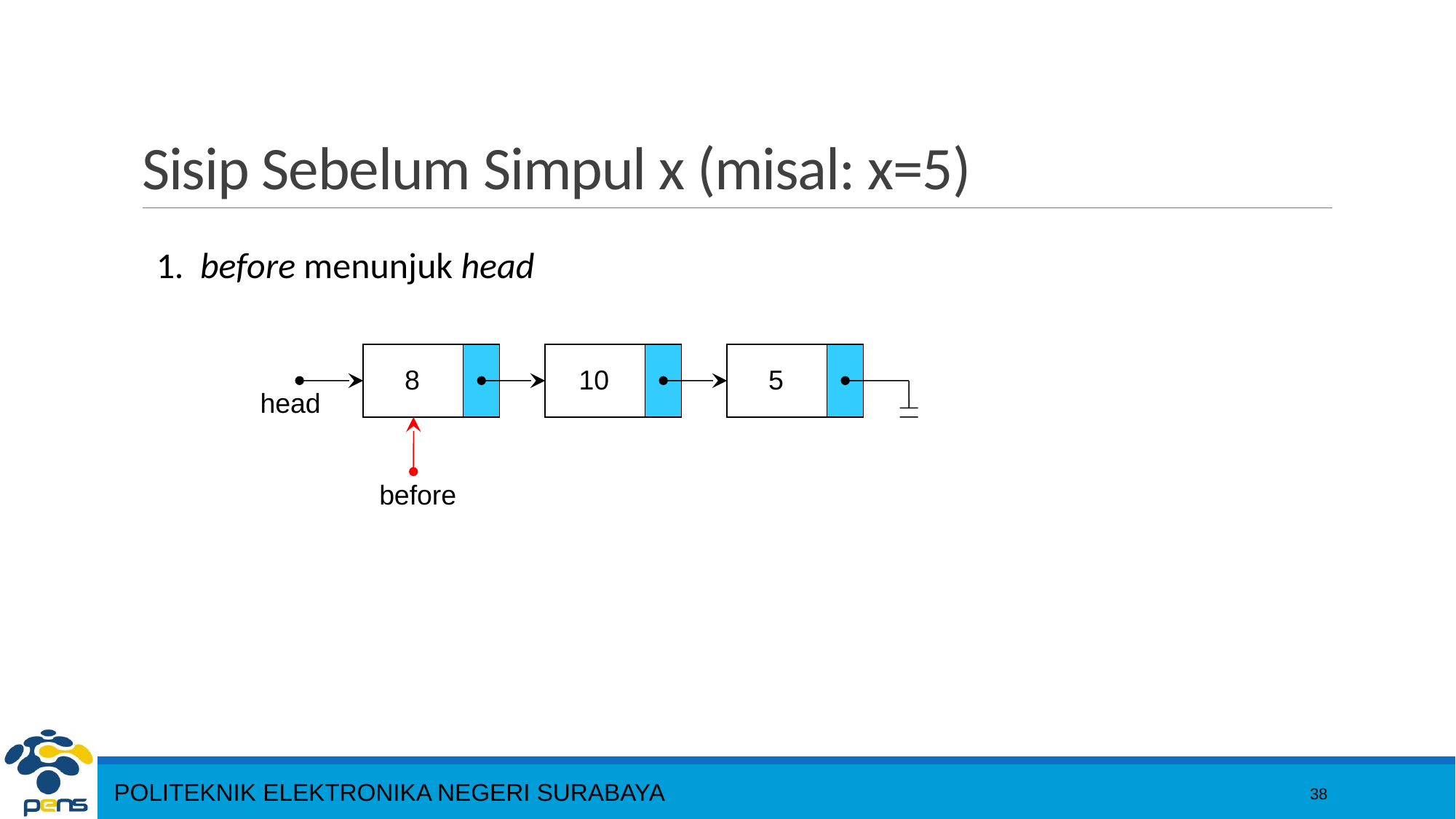

# Sisip Sebelum Simpul x (misal: x=5)
1.  before menunjuk head

8
10
5

head

before
38